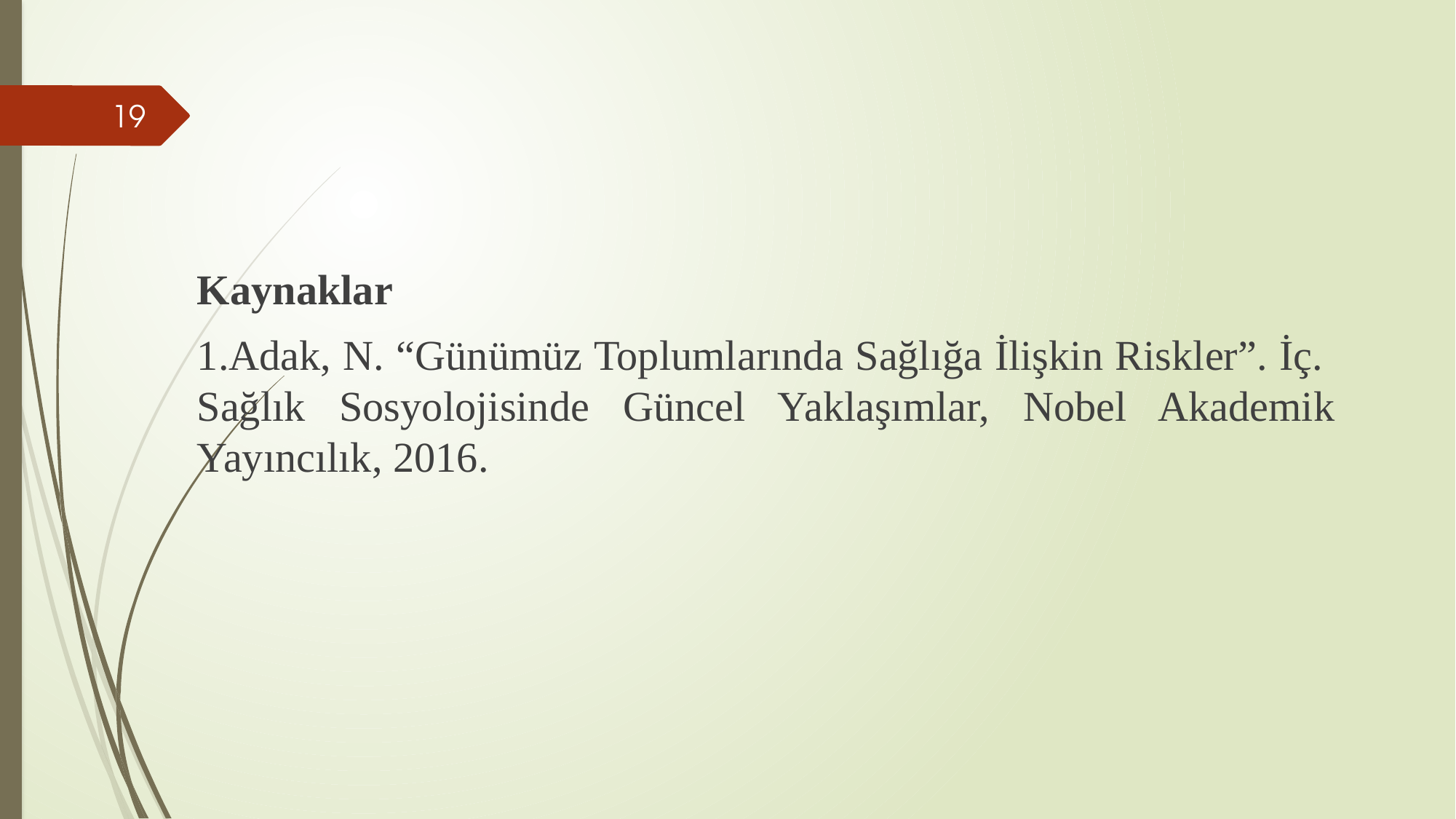

Kaynaklar
1.Adak, N. “Günümüz Toplumlarında Sağlığa İlişkin Riskler”. İç.  Sağlık Sosyolojisinde Güncel Yaklaşımlar, Nobel Akademik Yayıncılık, 2016.

#
19